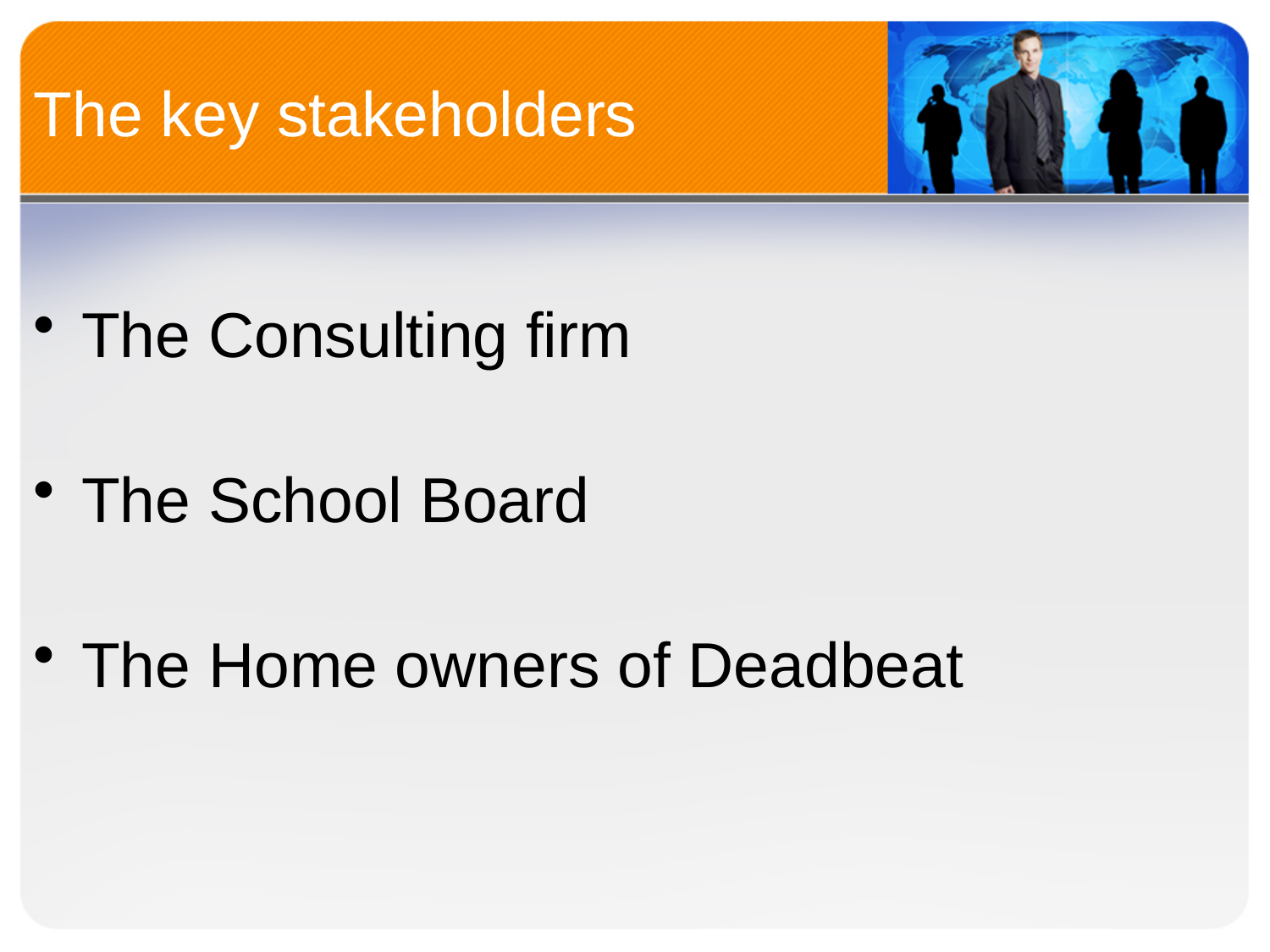

# The key stakeholders
The Consulting firm
The School Board
The Home owners of Deadbeat